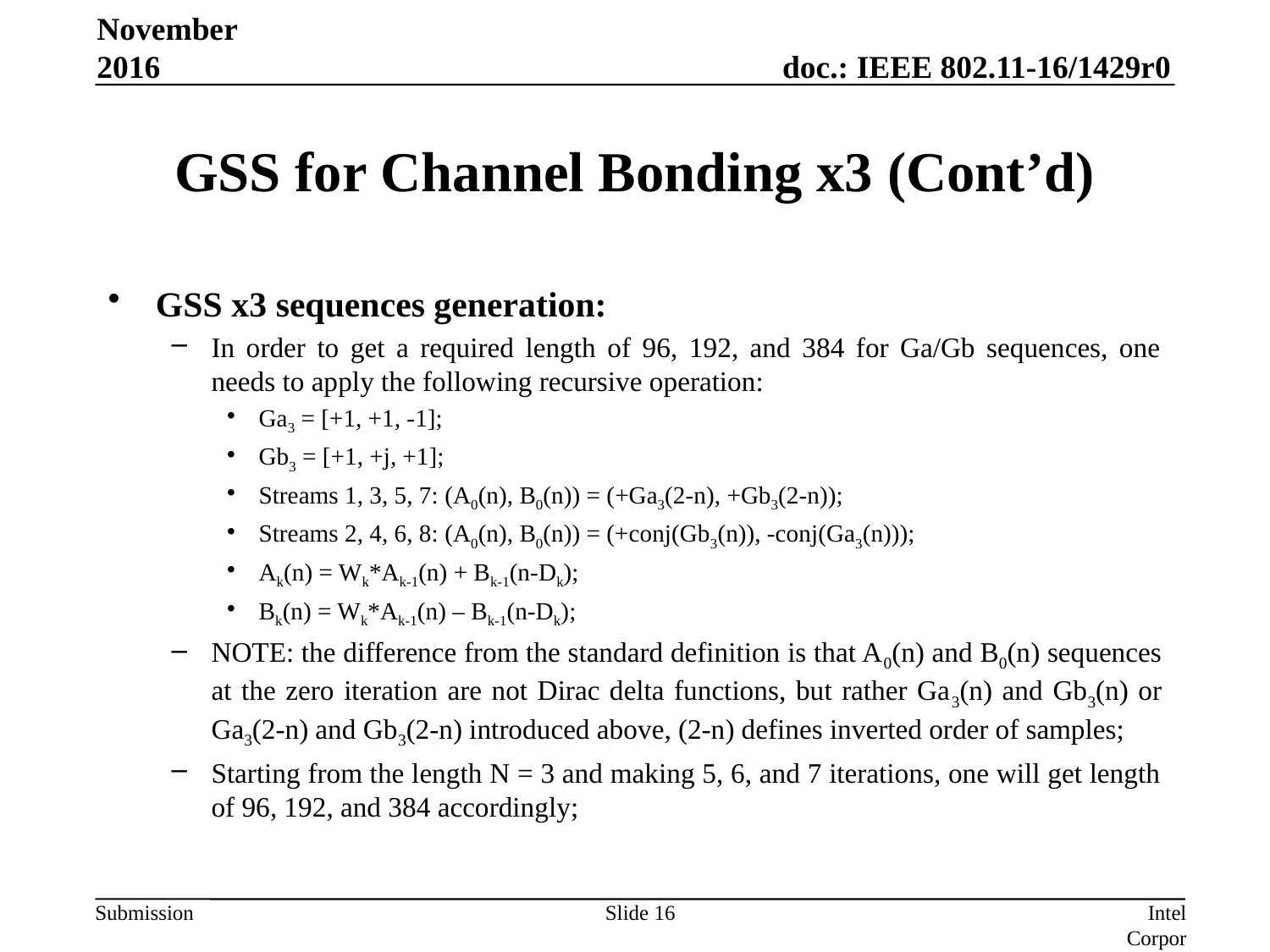

November 2016
# GSS for Channel Bonding x3 (Cont’d)
GSS x3 sequences generation:
In order to get a required length of 96, 192, and 384 for Ga/Gb sequences, one needs to apply the following recursive operation:
Ga3 = [+1, +1, -1];
Gb3 = [+1, +j, +1];
Streams 1, 3, 5, 7: (A0(n), B0(n)) = (+Ga3(2-n), +Gb3(2-n));
Streams 2, 4, 6, 8: (A0(n), B0(n)) = (+conj(Gb3(n)), -conj(Ga3(n)));
Ak(n) = Wk*Ak-1(n) + Bk-1(n-Dk);
Bk(n) = Wk*Ak-1(n) – Bk-1(n-Dk);
NOTE: the difference from the standard definition is that A0(n) and B0(n) sequences at the zero iteration are not Dirac delta functions, but rather Ga3(n) and Gb3(n) or Ga3(2-n) and Gb3(2-n) introduced above, (2-n) defines inverted order of samples;
Starting from the length N = 3 and making 5, 6, and 7 iterations, one will get length of 96, 192, and 384 accordingly;
Slide 16
Intel Corporation